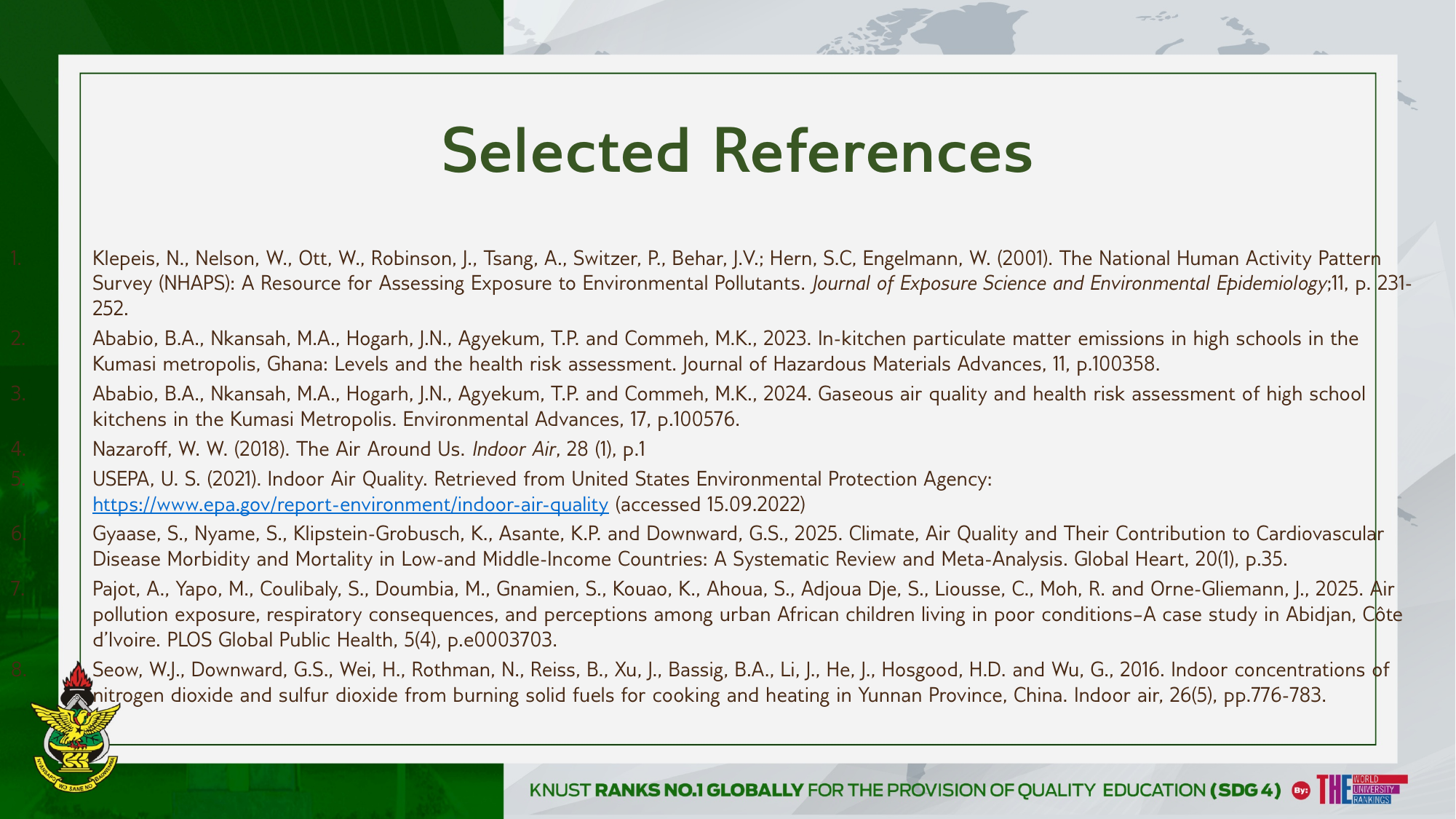

# Selected References
Klepeis, N., Nelson, W., Ott, W., Robinson, J., Tsang, A., Switzer, P., Behar, J.V.; Hern, S.C, Engelmann, W. (2001). The National Human Activity Pattern Survey (NHAPS): A Resource for Assessing Exposure to Environmental Pollutants. Journal of Exposure Science and Environmental Epidemiology;11, p. 231-252.
Ababio, B.A., Nkansah, M.A., Hogarh, J.N., Agyekum, T.P. and Commeh, M.K., 2023. In-kitchen particulate matter emissions in high schools in the Kumasi metropolis, Ghana: Levels and the health risk assessment. Journal of Hazardous Materials Advances, 11, p.100358.
Ababio, B.A., Nkansah, M.A., Hogarh, J.N., Agyekum, T.P. and Commeh, M.K., 2024. Gaseous air quality and health risk assessment of high school kitchens in the Kumasi Metropolis. Environmental Advances, 17, p.100576.
Nazaroff, W. W. (2018). The Air Around Us. Indoor Air, 28 (1), p.1
USEPA, U. S. (2021). Indoor Air Quality. Retrieved from United States Environmental Protection Agency: https://www.epa.gov/report-environment/indoor-air-quality (accessed 15.09.2022)
Gyaase, S., Nyame, S., Klipstein-Grobusch, K., Asante, K.P. and Downward, G.S., 2025. Climate, Air Quality and Their Contribution to Cardiovascular Disease Morbidity and Mortality in Low-and Middle-Income Countries: A Systematic Review and Meta-Analysis. Global Heart, 20(1), p.35.
Pajot, A., Yapo, M., Coulibaly, S., Doumbia, M., Gnamien, S., Kouao, K., Ahoua, S., Adjoua Dje, S., Liousse, C., Moh, R. and Orne-Gliemann, J., 2025. Air pollution exposure, respiratory consequences, and perceptions among urban African children living in poor conditions–A case study in Abidjan, Côte d’Ivoire. PLOS Global Public Health, 5(4), p.e0003703.
Seow, W.J., Downward, G.S., Wei, H., Rothman, N., Reiss, B., Xu, J., Bassig, B.A., Li, J., He, J., Hosgood, H.D. and Wu, G., 2016. Indoor concentrations of nitrogen dioxide and sulfur dioxide from burning solid fuels for cooking and heating in Yunnan Province, China. Indoor air, 26(5), pp.776-783.